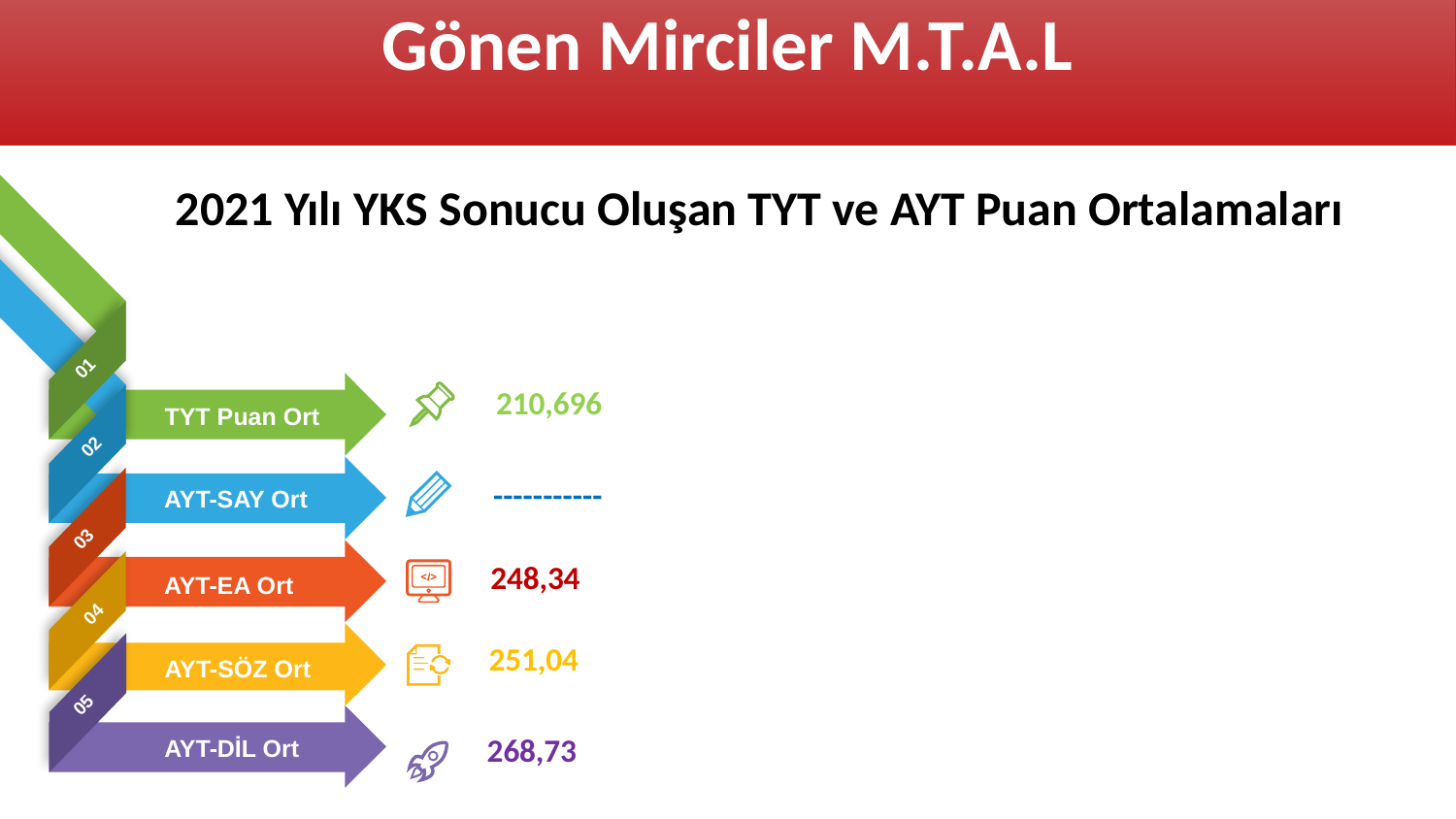

Gönen Mirciler M.T.A.L

2021 Yılı YKS Sonucu Oluşan TYT ve AYT Puan Ortalamaları

01

210,696

TYT Puan Ort
02

-----------

AYT-SAY Ort
03

248,34

AYT-EA Ort
04

251,04

AYT-SÖZ Ort
05

268,73
AYT-DİL Ort